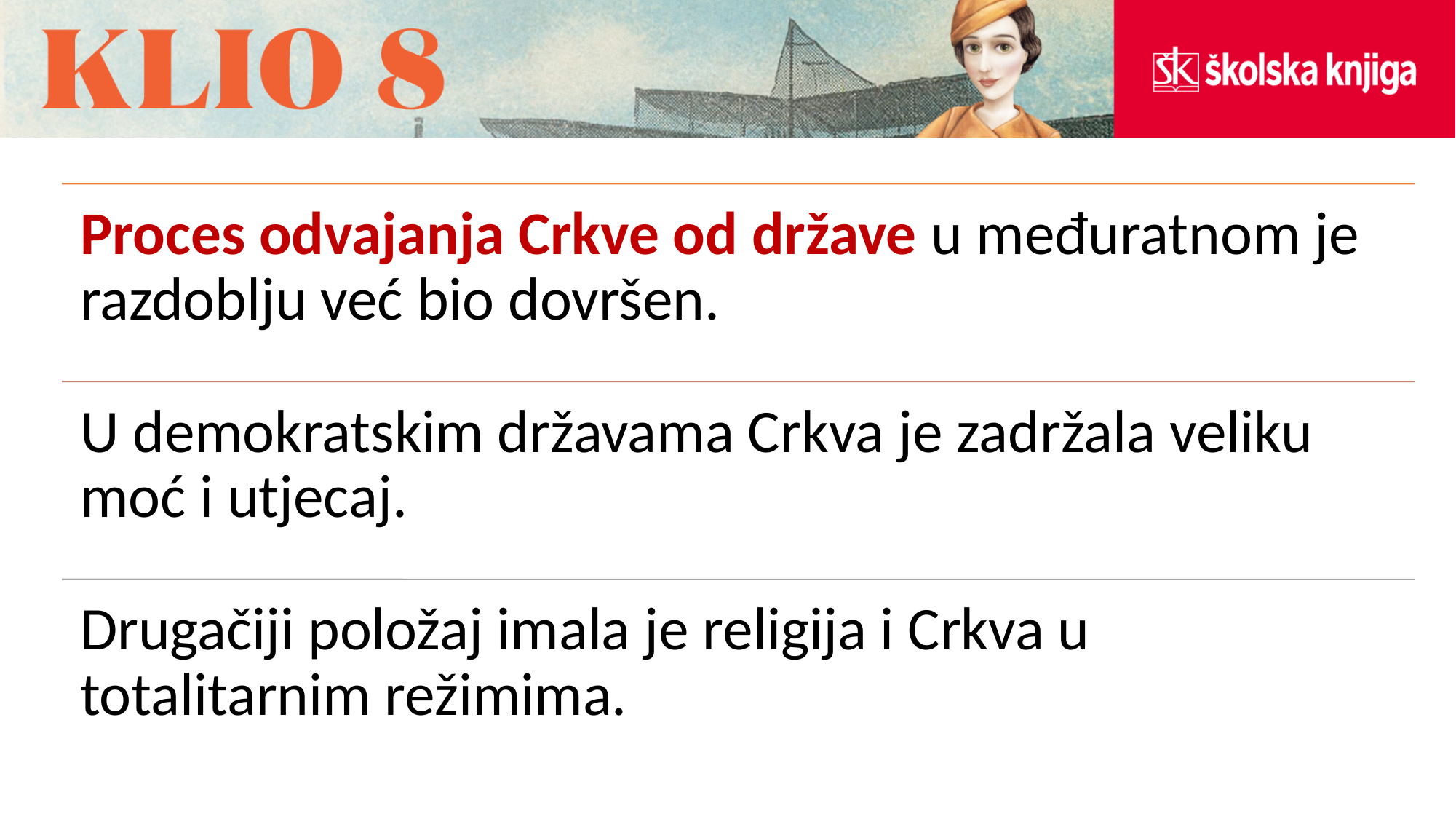

Proces odvajanja Crkve od države u međuratnom je razdoblju već bio dovršen.
U demokratskim državama Crkva je zadržala veliku moć i utjecaj.
Drugačiji položaj imala je religija i Crkva u totalitarnim režimima.